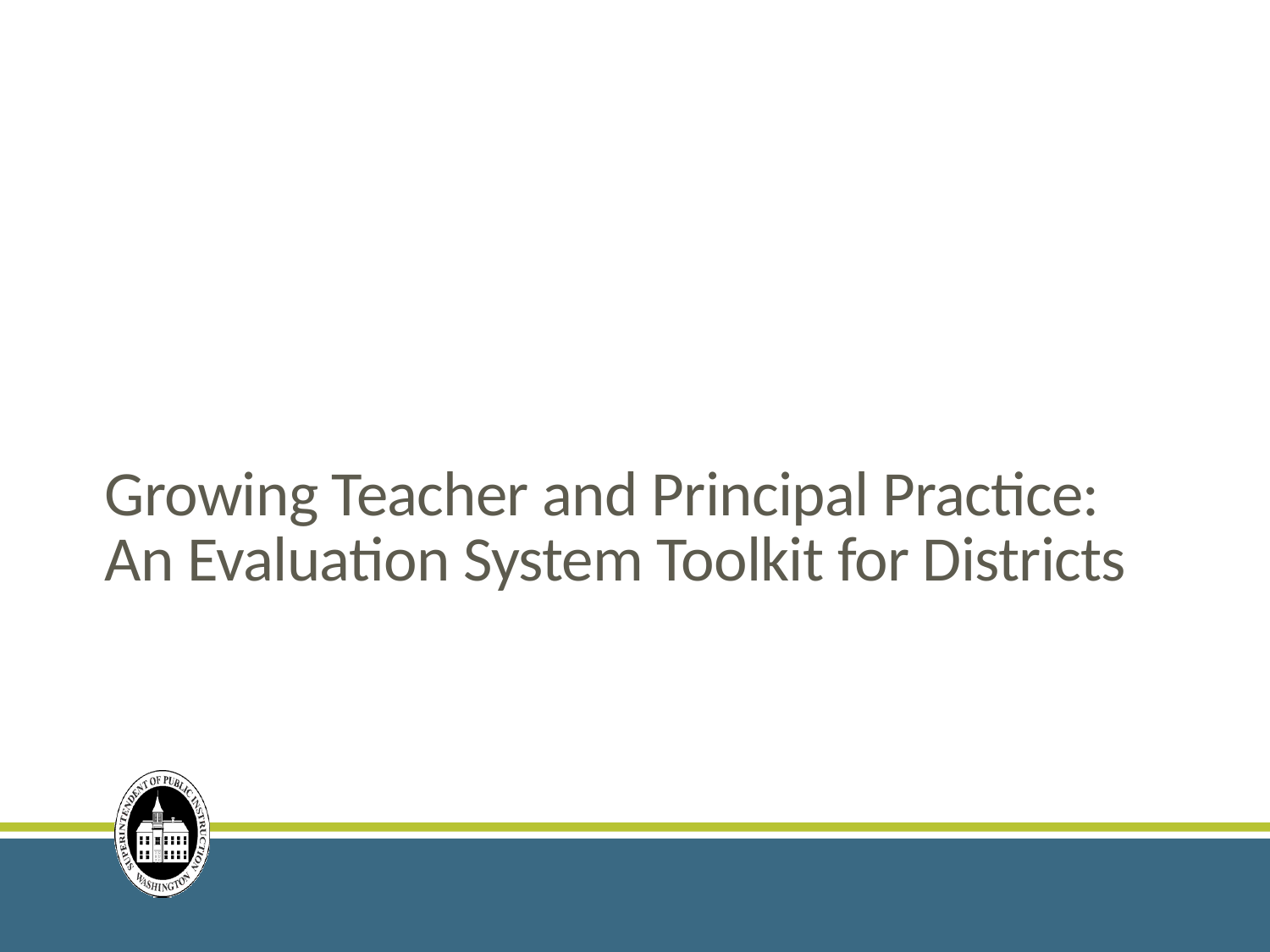

Growing Teacher and Principal Practice:
An Evaluation System Toolkit for Districts